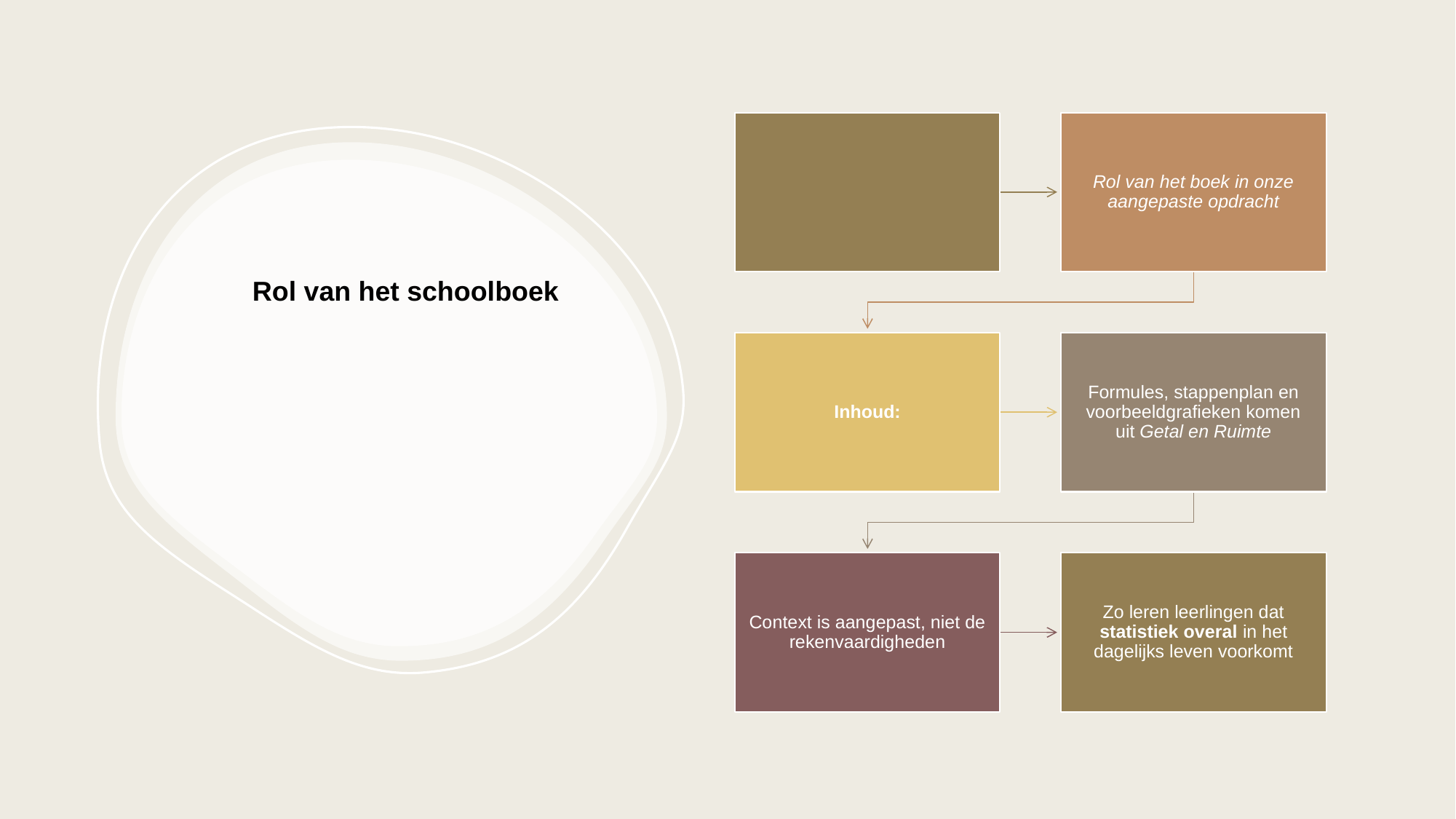

Rol van het boek in onze aangepaste opdracht

Inhoud:

Formules, stappenplan en voorbeeldgrafieken komen uit Getal en Ruimte

Context is aangepast, niet de rekenvaardigheden
Zo leren leerlingen dat statistiek overal in het dagelijks leven voorkomt

Rol van het schoolboek